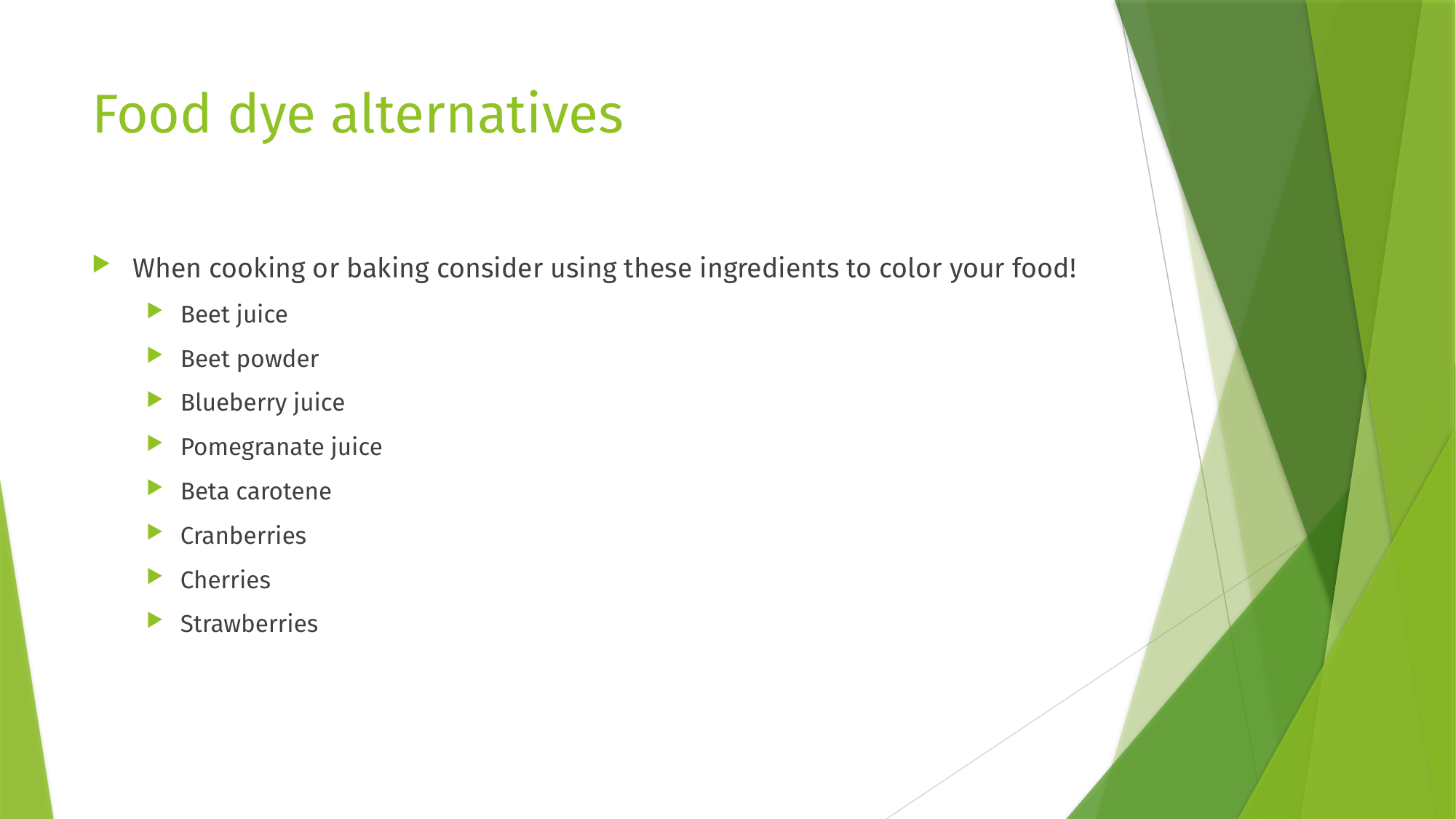

# Food dye alternatives
When cooking or baking consider using these ingredients to color your food!
Beet juice
Beet powder
Blueberry juice
Pomegranate juice
Beta carotene
Cranberries
Cherries
Strawberries